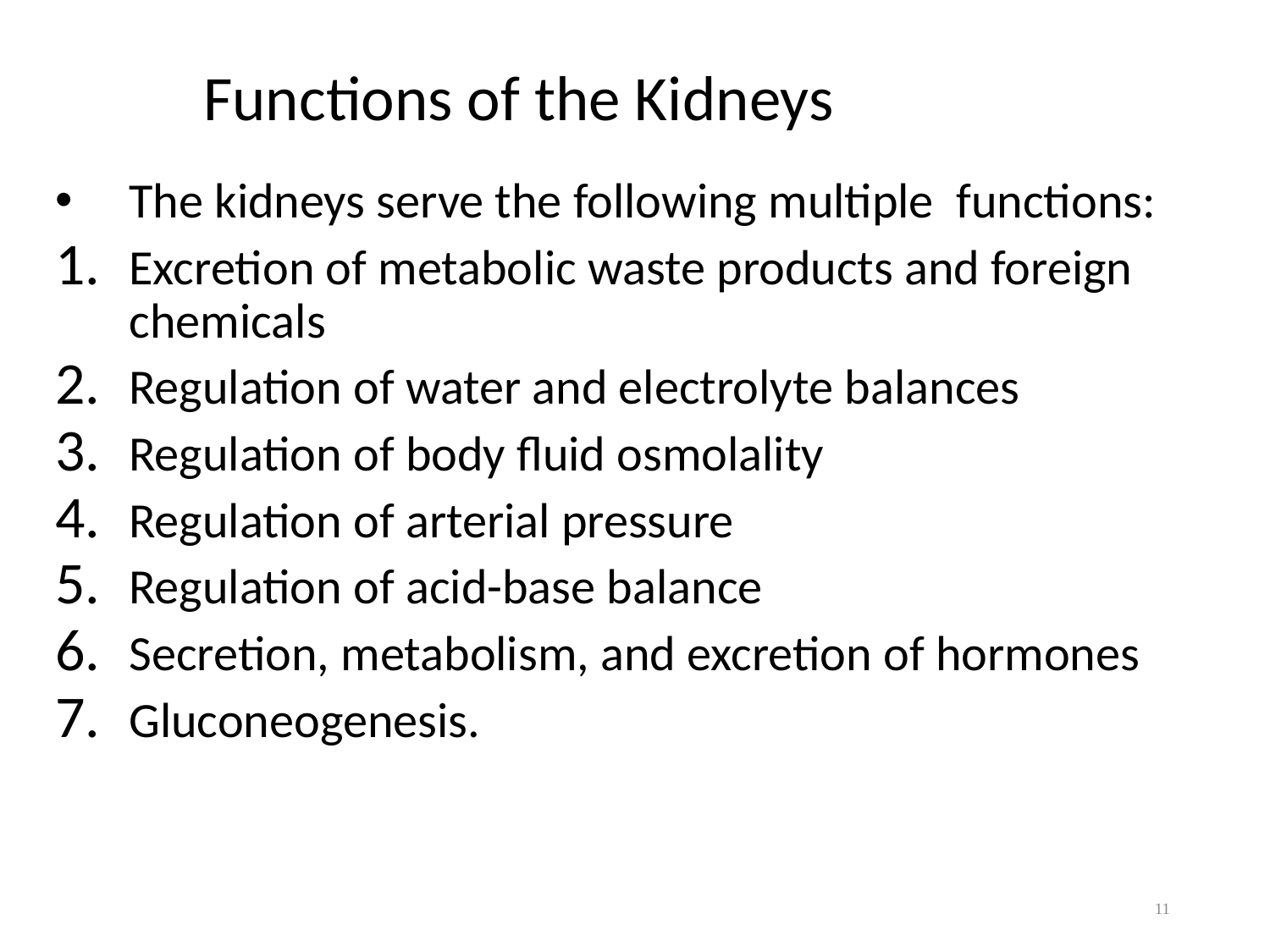

# Functions of the Kidneys
The kidneys serve the following multiple  functions:
Excretion of metabolic waste products and foreign chemicals
Regulation of water and electrolyte balances
Regulation of body fluid osmolality
Regulation of arterial pressure
Regulation of acid-base balance
Secretion, metabolism, and excretion of hormones
Gluconeogenesis.

11